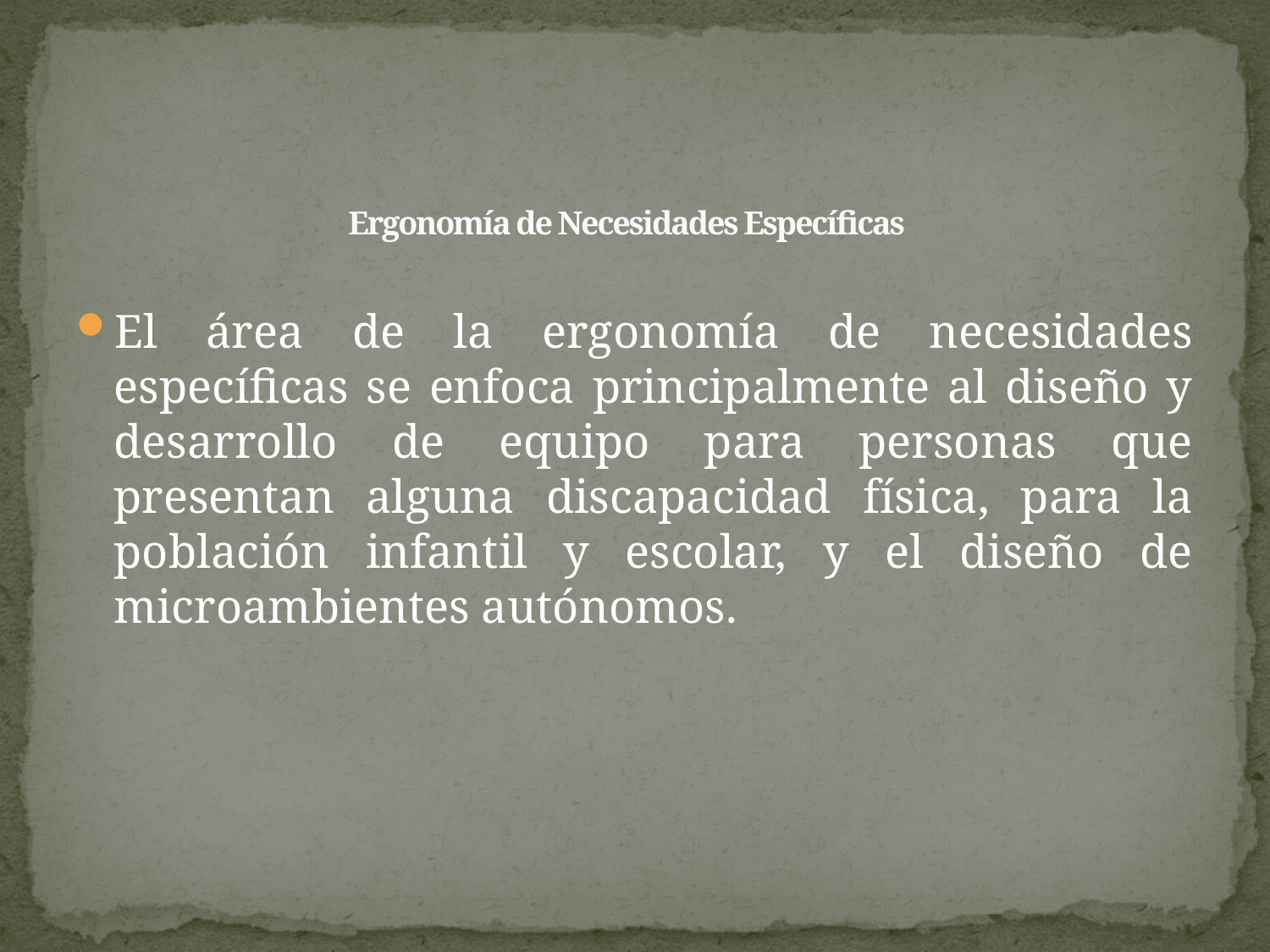

# Ergonomía de Necesidades Específicas
El área de la ergonomía de necesidades específicas se enfoca principalmente al diseño y desarrollo de equipo para personas que presentan alguna discapacidad física, para la población infantil y escolar, y el diseño de microambientes autónomos.